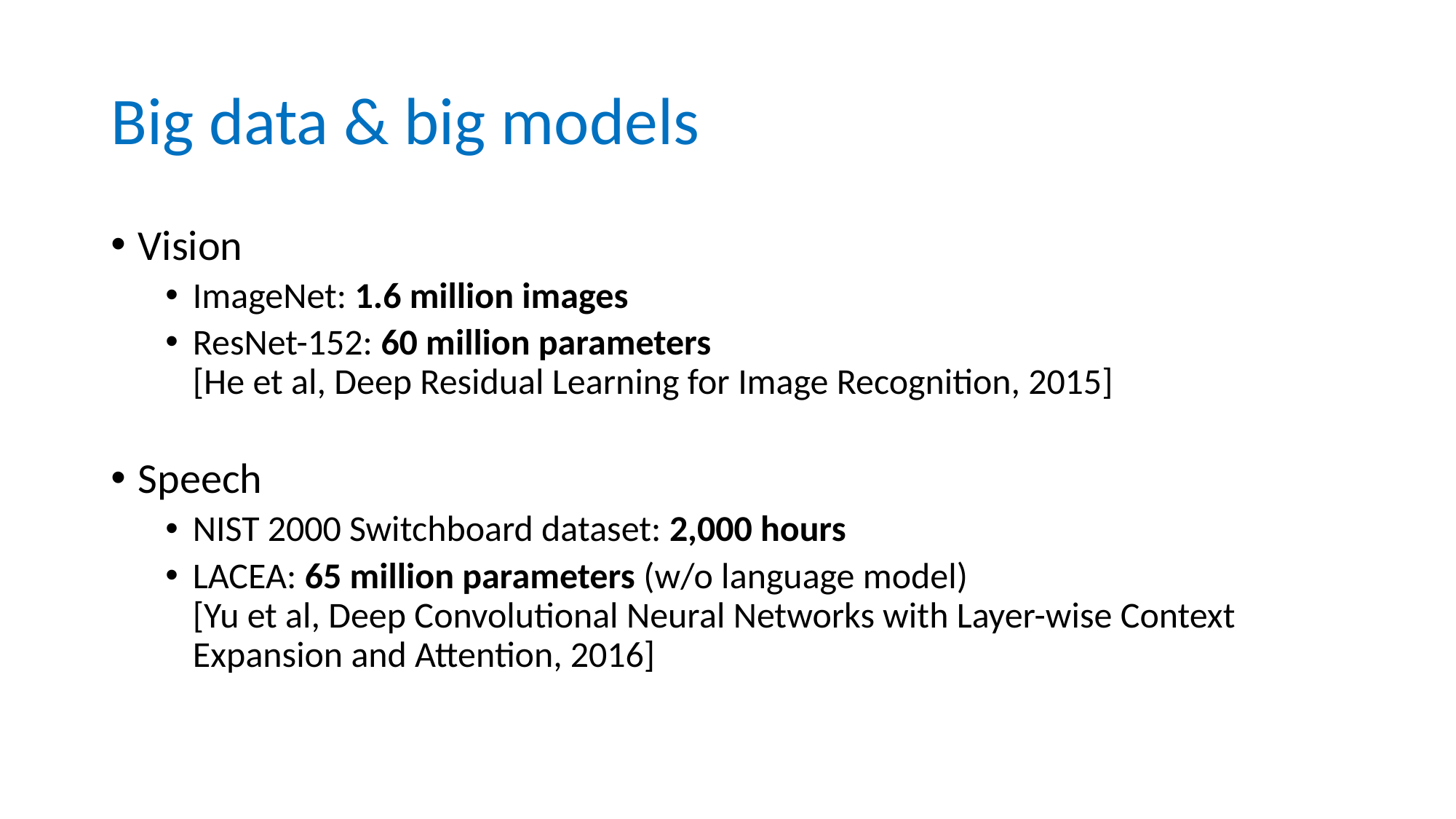

# Big data & big models
Vision
ImageNet: 1.6 million images
ResNet-152: 60 million parameters
[He et al, Deep Residual Learning for Image Recognition, 2015]
Speech
NIST 2000 Switchboard dataset: 2,000 hours
LACEA: 65 million parameters (w/o language model)
[Yu et al, Deep Convolutional Neural Networks with Layer-wise Context Expansion and Attention, 2016]